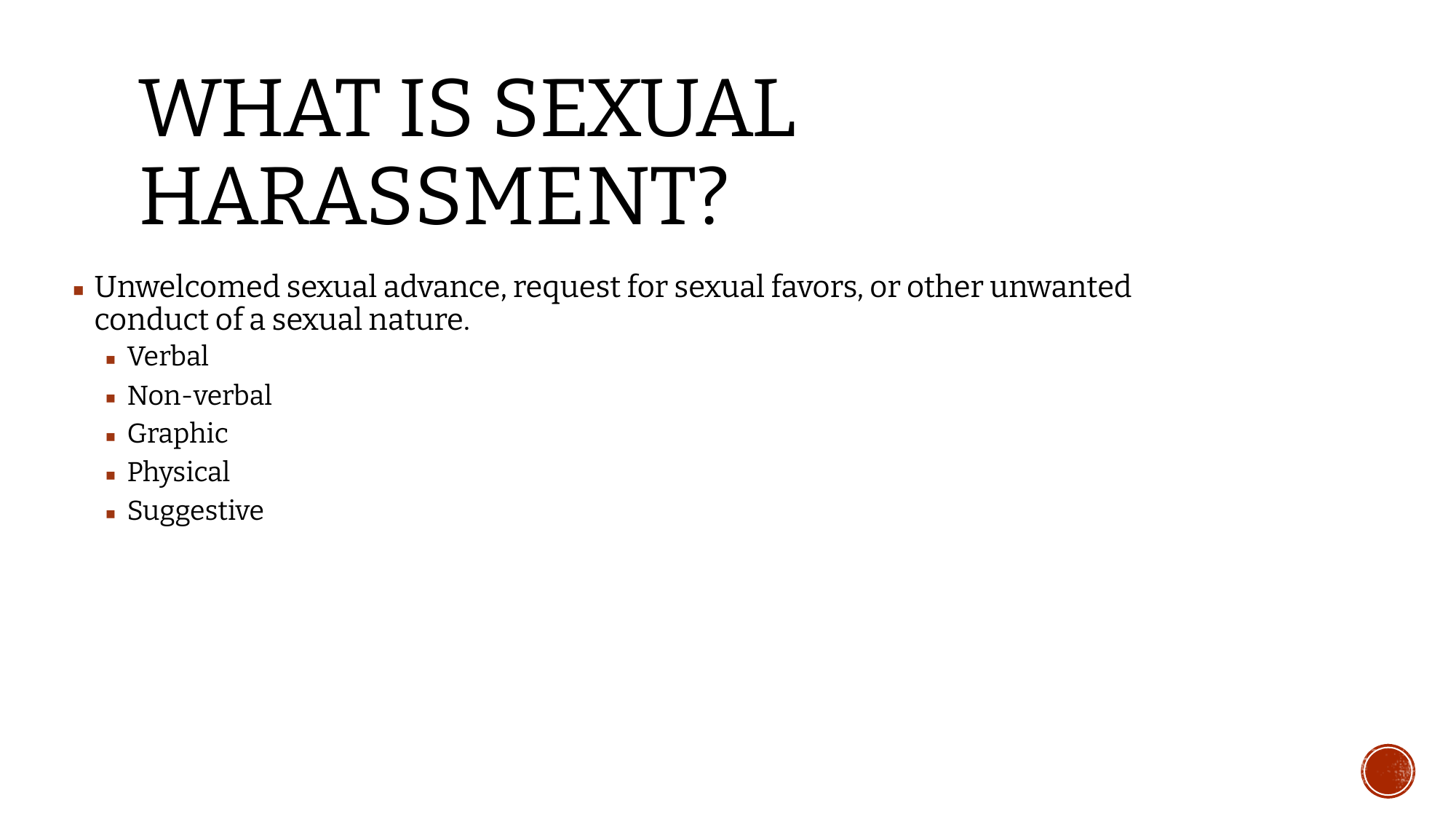

# WHAT IS SEXUAL HARASSMENT?
Unwelcomed sexual advance, request for sexual favors, or other unwanted conduct of a sexual nature.
Verbal
Non-verbal
Graphic
Physical
Suggestive